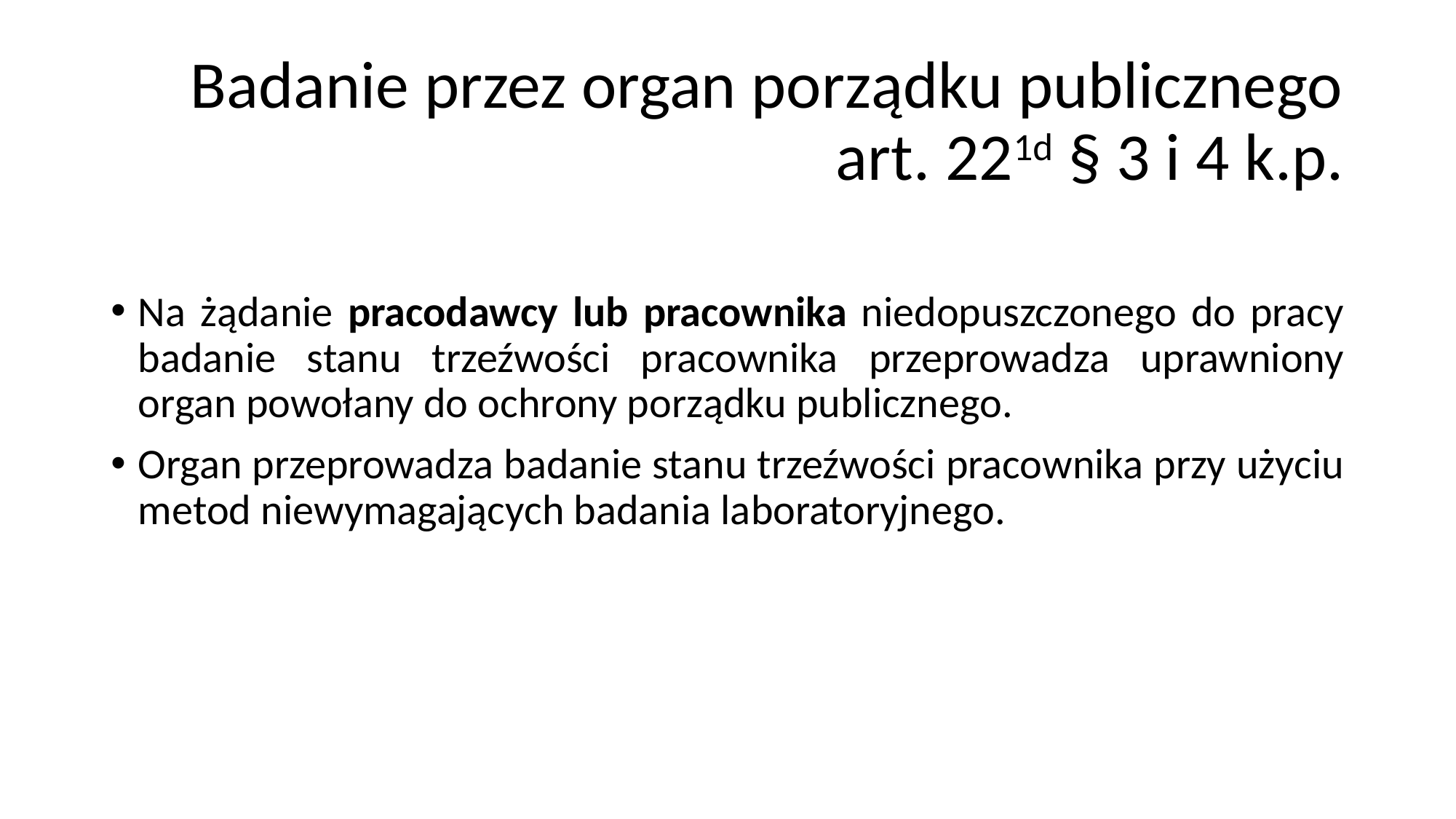

# Badanie przez organ porządku publicznego art. 221d § 3 i 4 k.p.

Na żądanie pracodawcy lub pracownika niedopuszczonego do pracy badanie stanu trzeźwości pracownika przeprowadza uprawniony organ powołany do ochrony porządku publicznego.
Organ przeprowadza badanie stanu trzeźwości pracownika przy użyciu metod niewymagających badania laboratoryjnego.